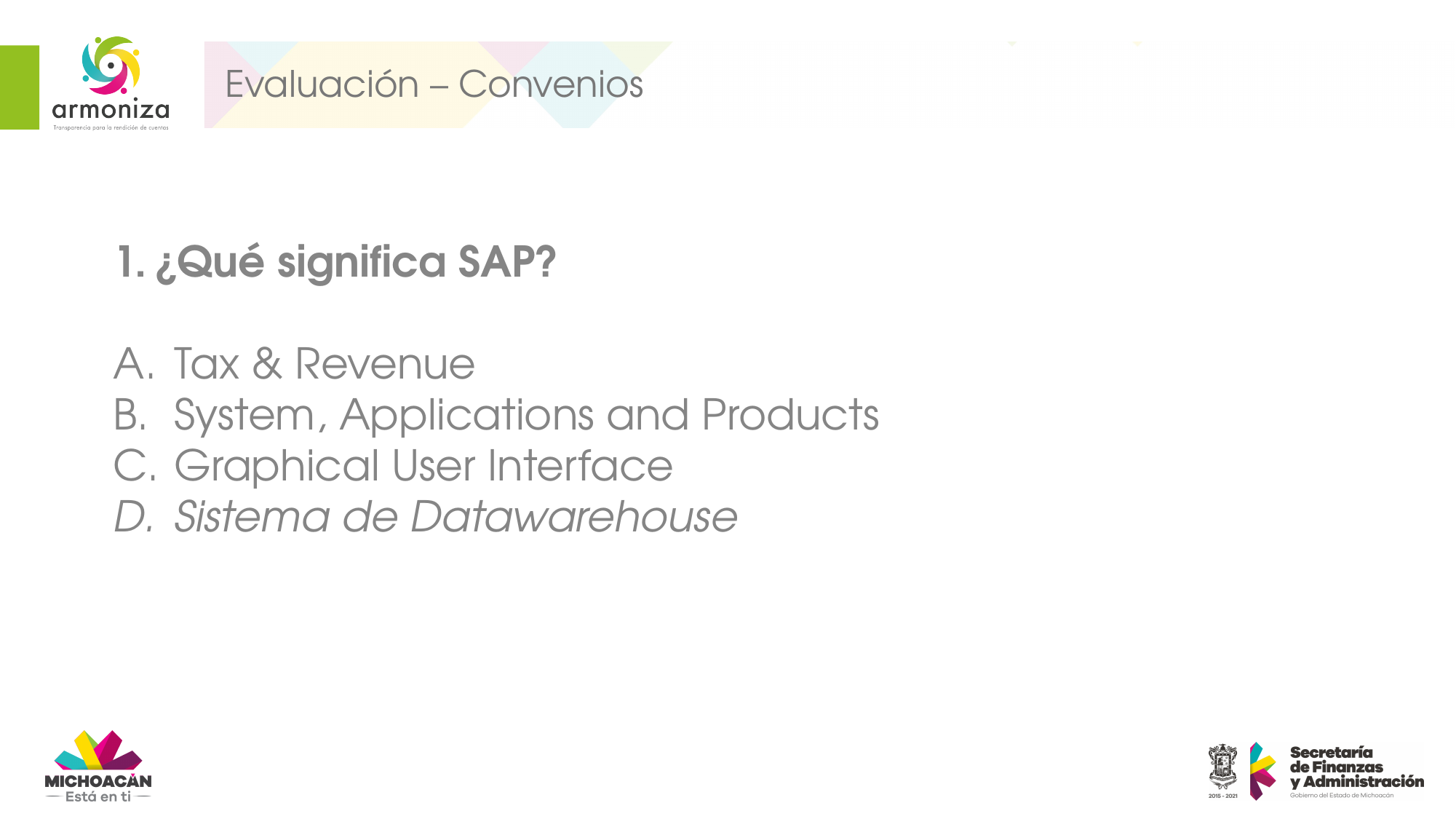

# Evaluación – Convenios

¿Qué significa SAP?

Tax & Revenue
System, Applications and Products
Graphical User Interface
Sistema de Datawarehouse